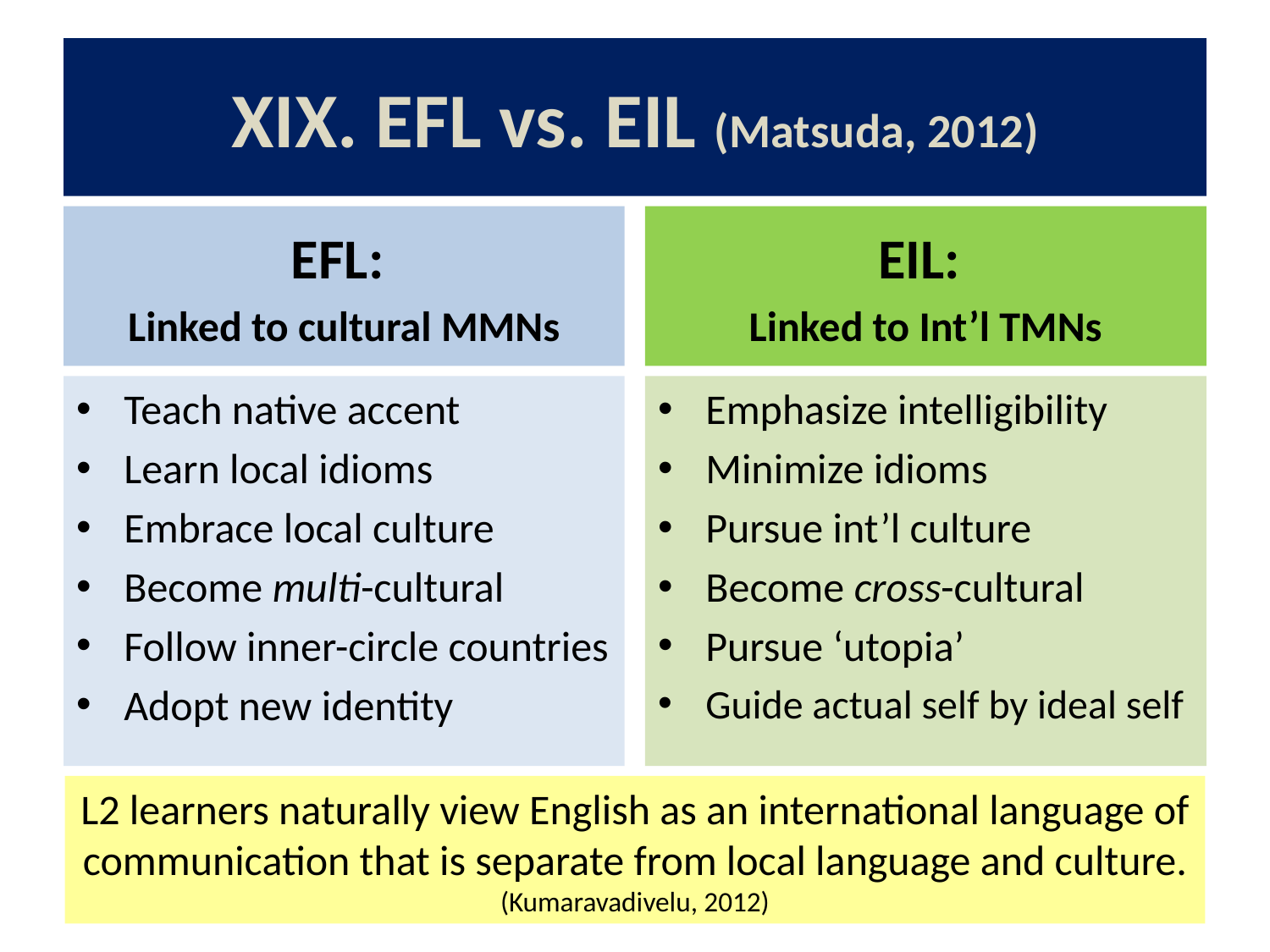

# XIX. EFL vs. EIL (Matsuda, 2012)
EFL:
Linked to cultural MMNs
EIL:
Linked to Int’l TMNs
Teach native accent
Learn local idioms
Embrace local culture
Become multi-cultural
Follow inner-circle countries
Adopt new identity
Emphasize intelligibility
Minimize idioms
Pursue int’l culture
Become cross-cultural
Pursue ‘utopia’
Guide actual self by ideal self

L2 learners naturally view English as an international language of communication that is separate from local language and culture. (Kumaravadivelu, 2012)